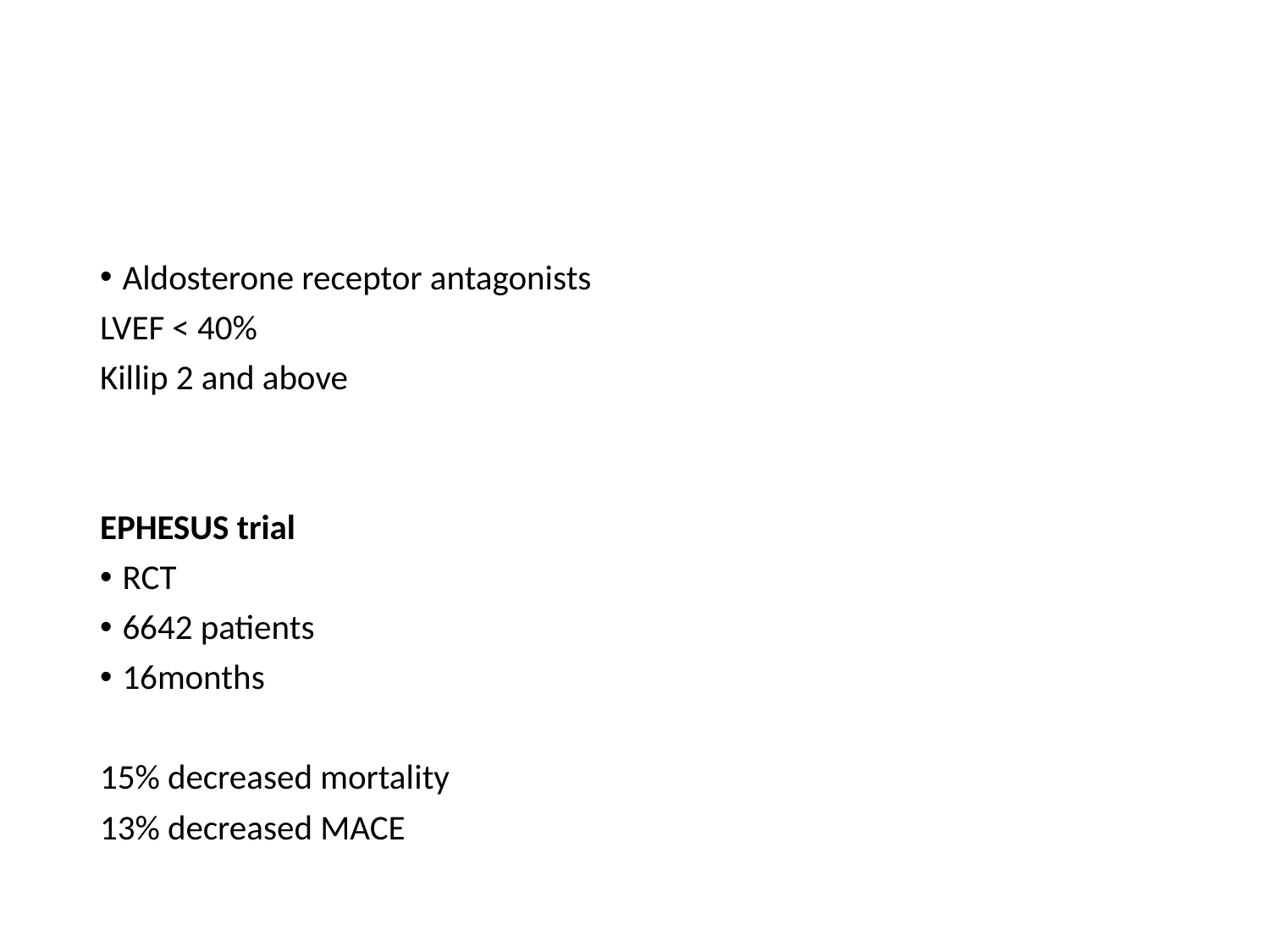

#
Aldosterone receptor antagonists
LVEF < 40%
Killip 2 and above

EPHESUS trial
RCT
6642 patients
16months

15% decreased mortality
13% decreased MACE